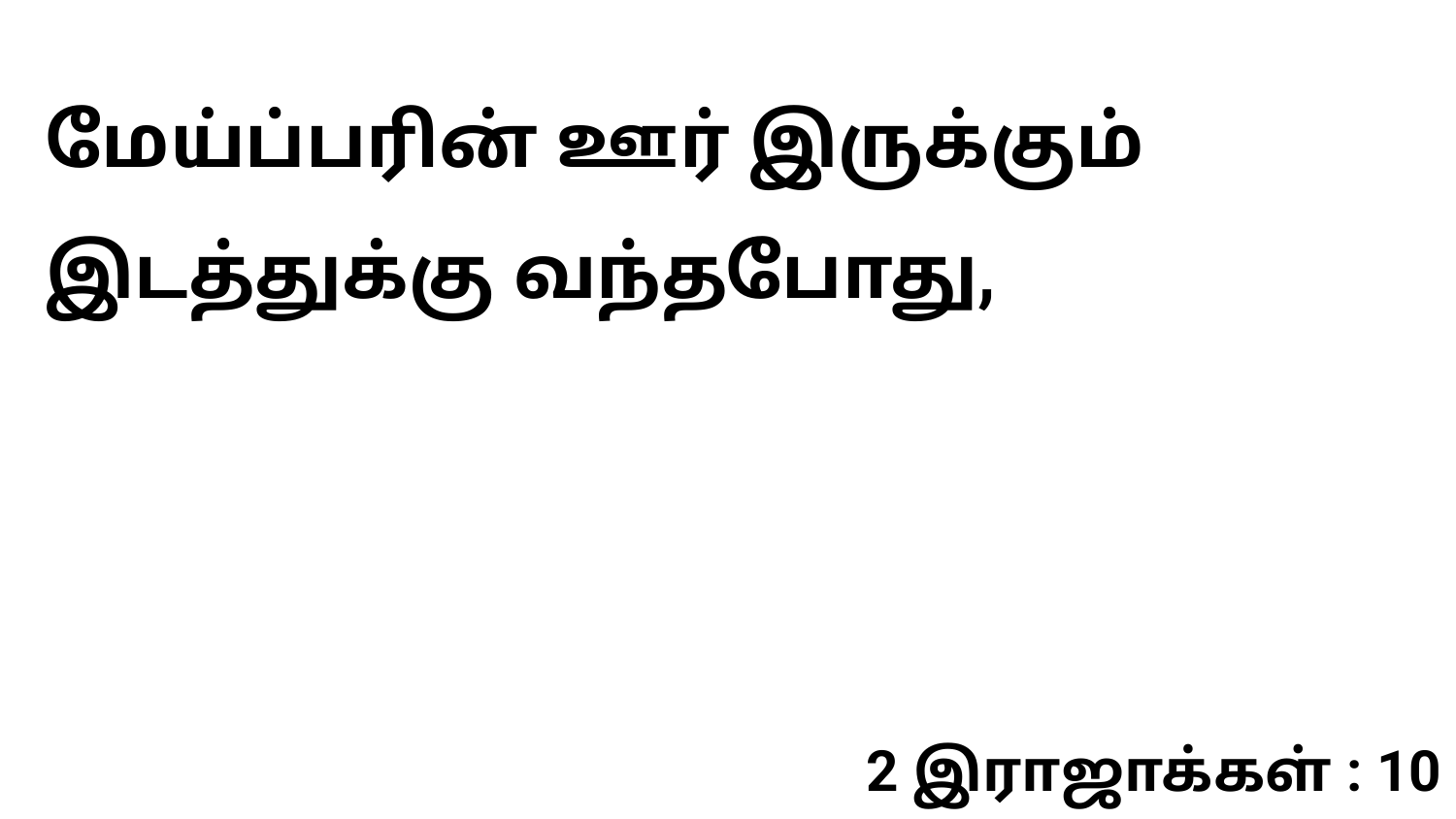

மேய்ப்பரின் ஊர் இருக்கும் இடத்துக்கு வந்தபோது,
2 இராஜாக்கள் : 10